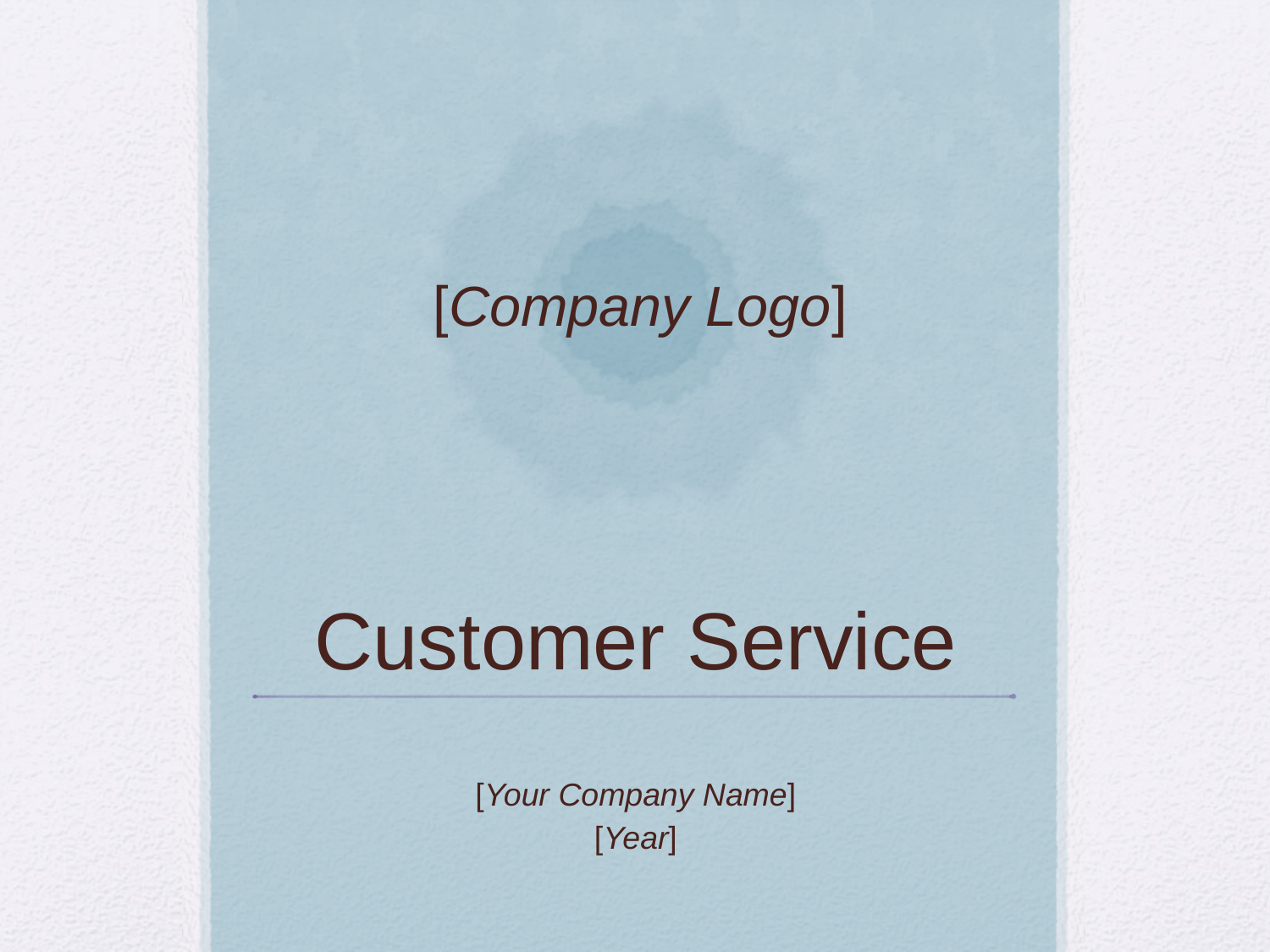

[Company Logo]
# Customer Service
[Your Company Name]
[Year]